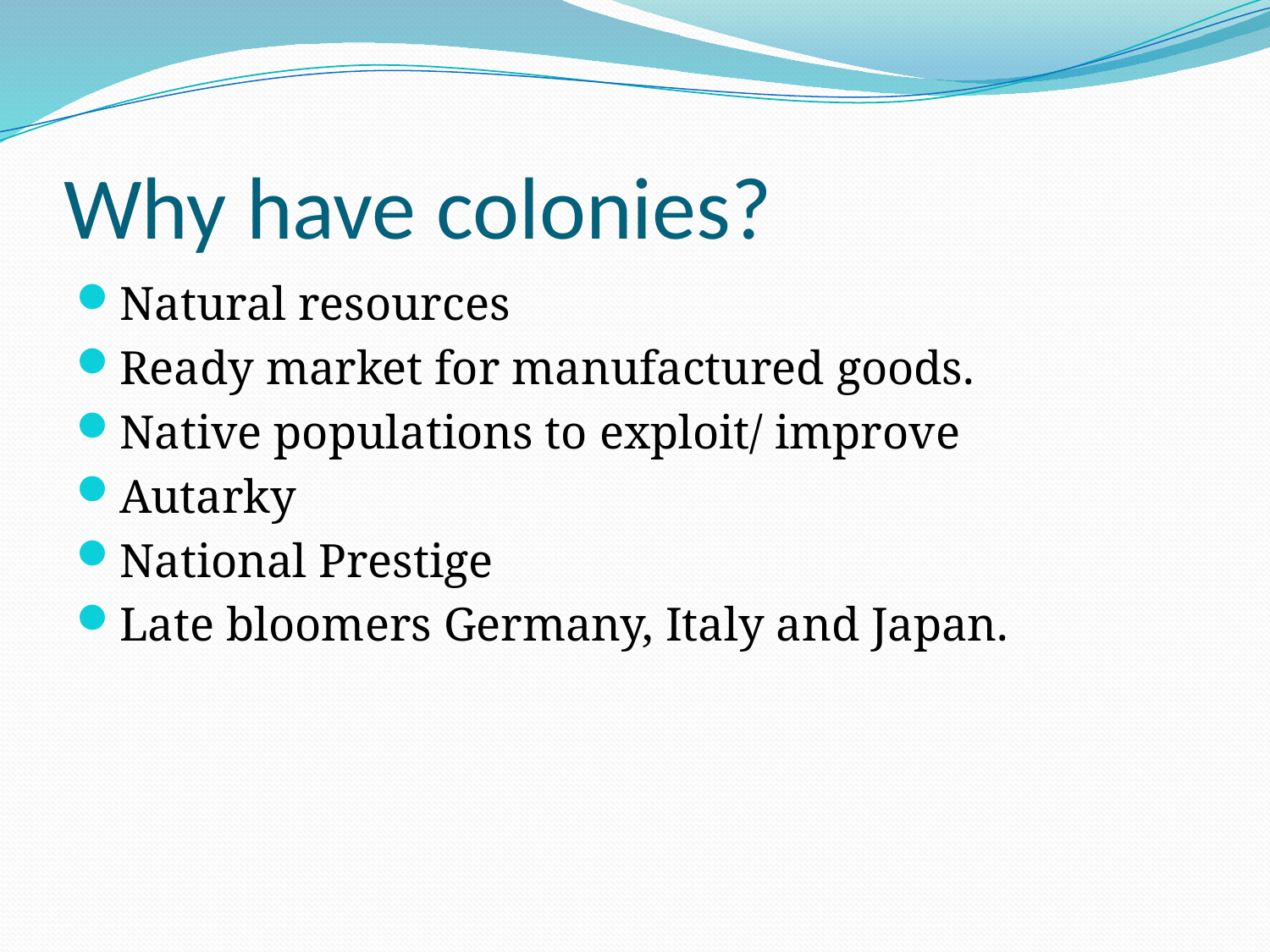

# Why have colonies?
Natural resources
Ready market for manufactured goods.
Native populations to exploit/ improve
Autarky
National Prestige
Late bloomers Germany, Italy and Japan.